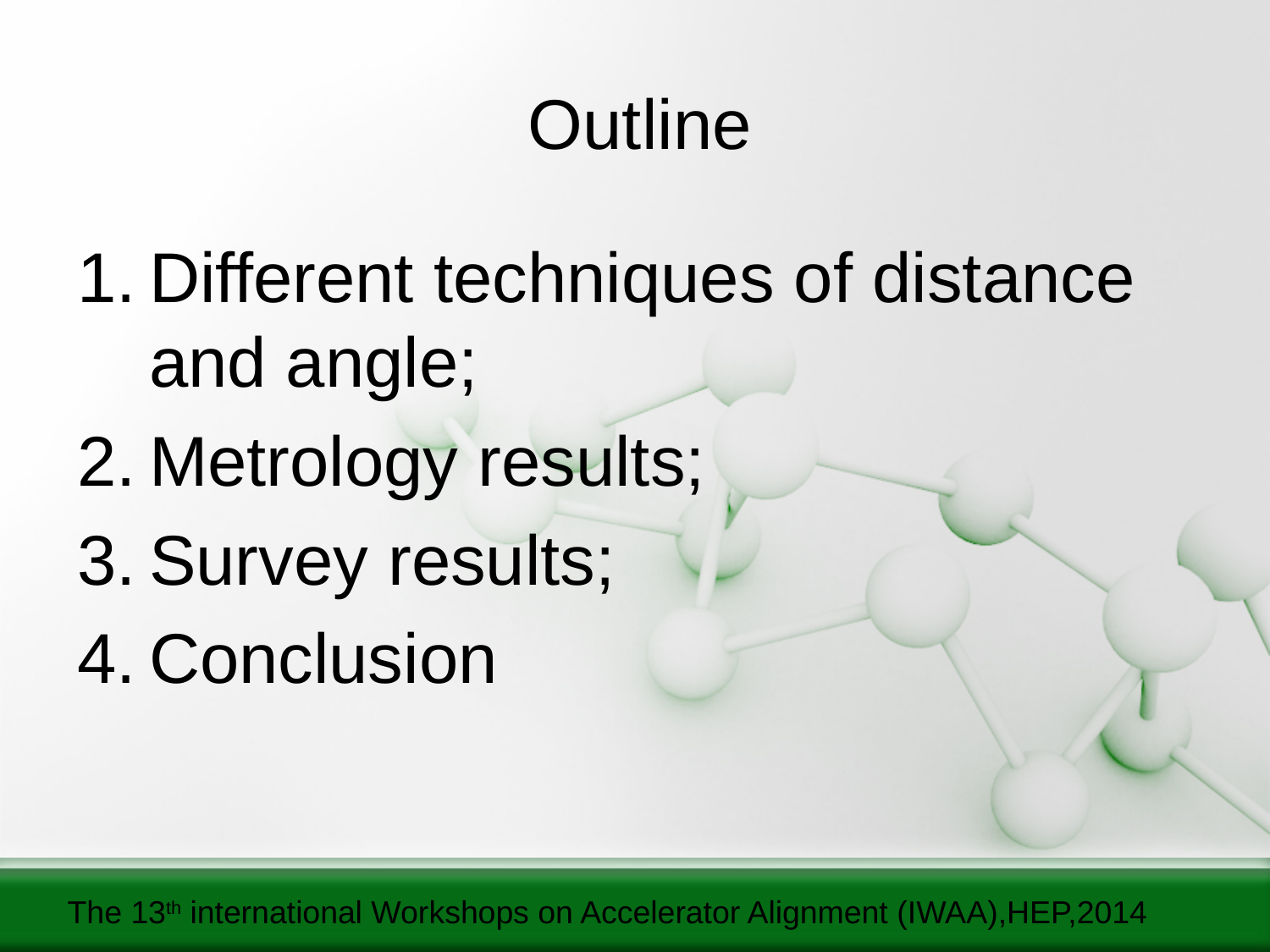

# Outline
Different techniques of distance and angle;
Metrology results;
Survey results;
Conclusion

The 13th international Workshops on Accelerator Alignment (IWAA),HEP,2014